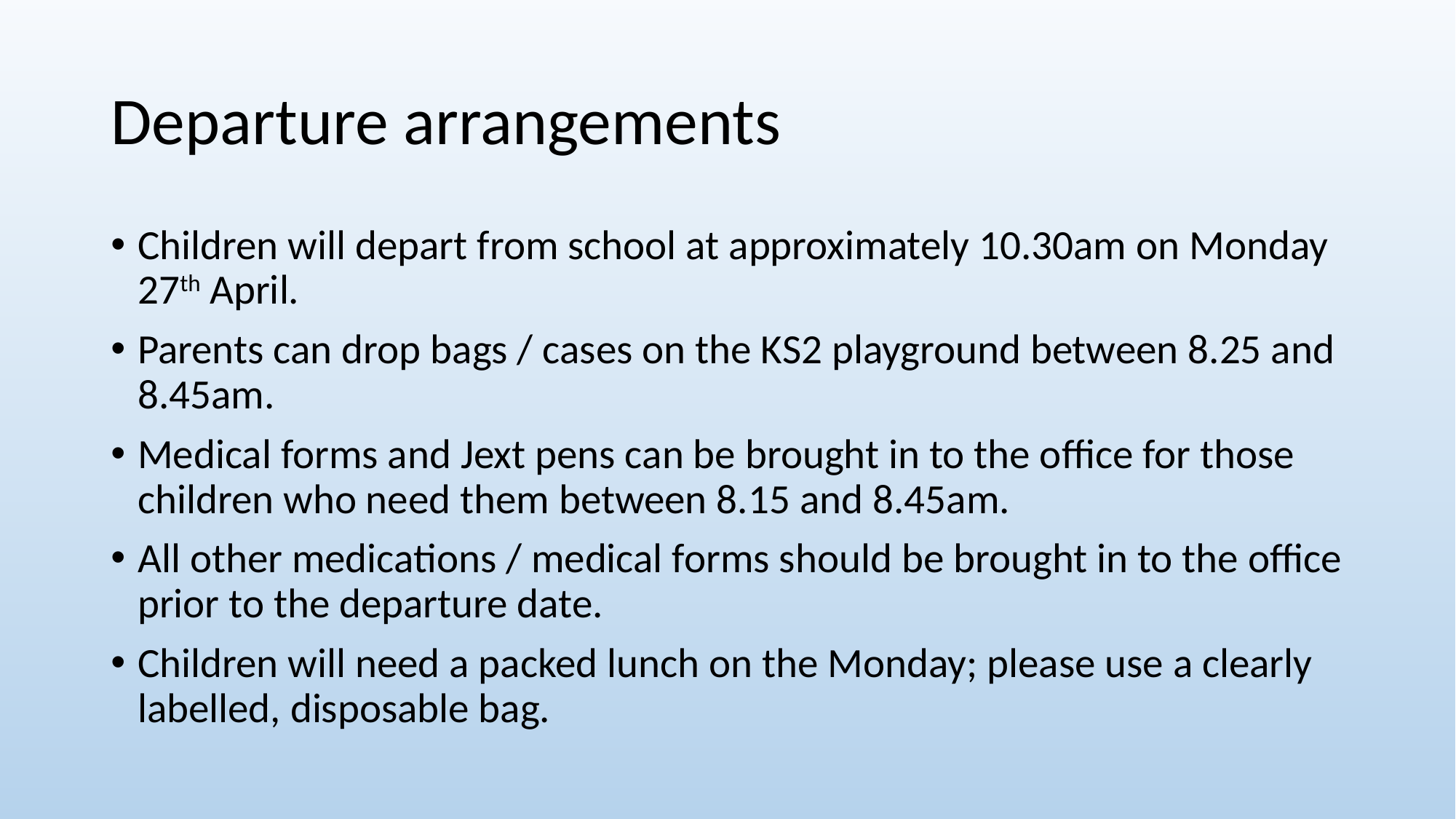

# Departure arrangements
Children will depart from school at approximately 10.30am on Monday 27th April.
Parents can drop bags / cases on the KS2 playground between 8.25 and 8.45am.
Medical forms and Jext pens can be brought in to the office for those children who need them between 8.15 and 8.45am.
All other medications / medical forms should be brought in to the office prior to the departure date.
Children will need a packed lunch on the Monday; please use a clearly labelled, disposable bag.